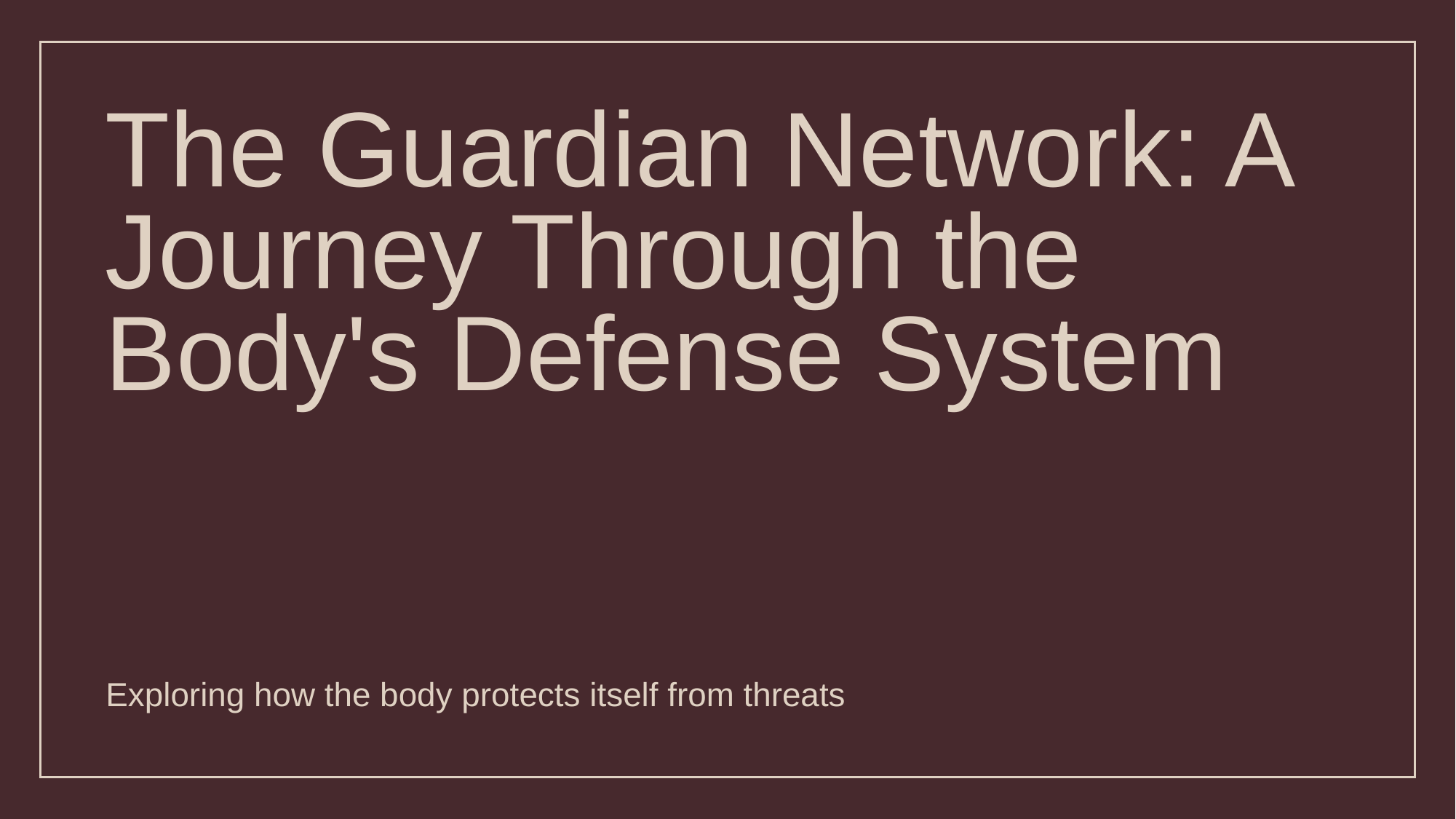

# The Guardian Network: A Journey Through the Body's Defense System
Exploring how the body protects itself from threats